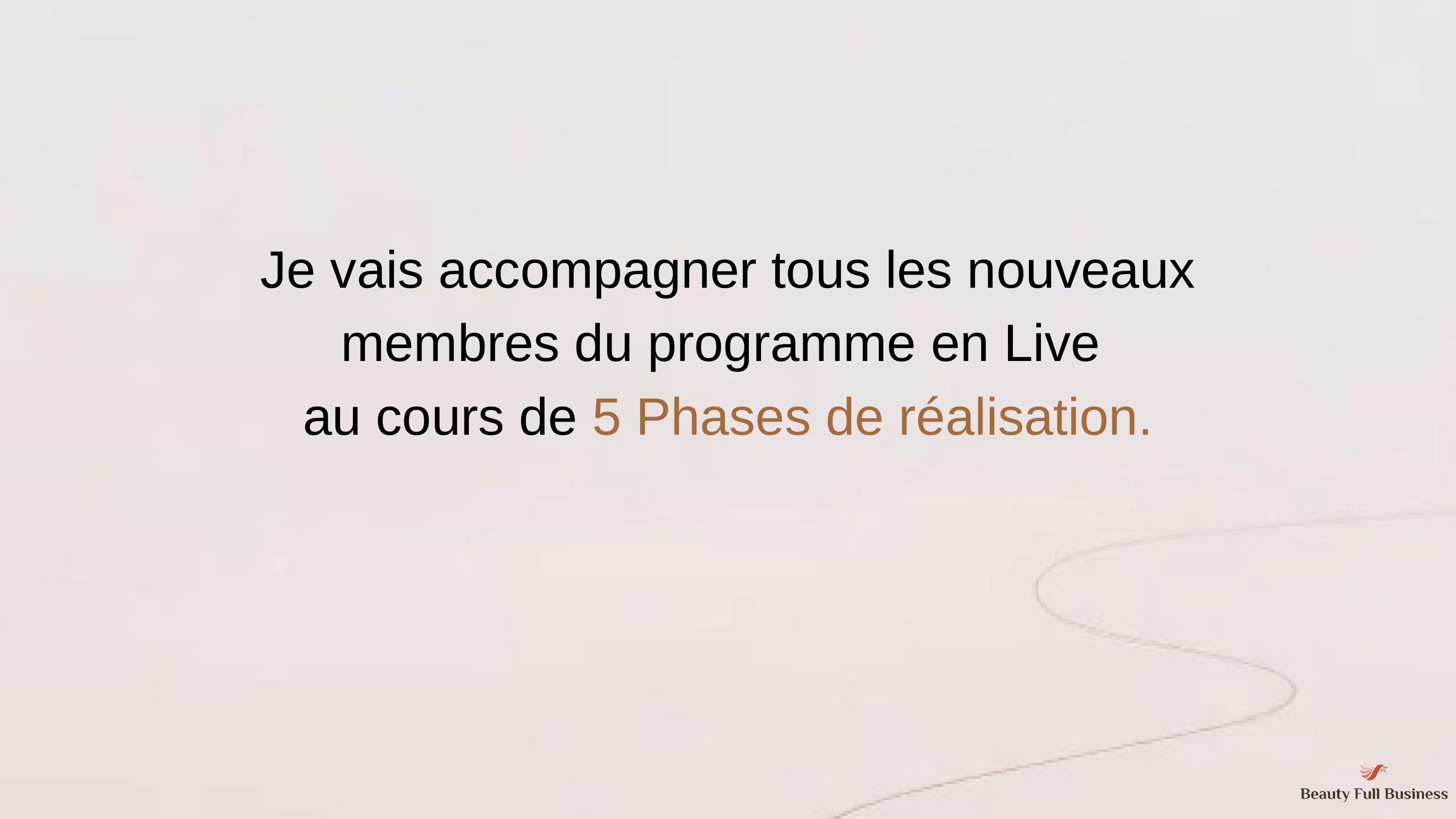

Je vais accompagner tous les nouveaux membres du programme en Live
au cours de 5 Phases de réalisation.